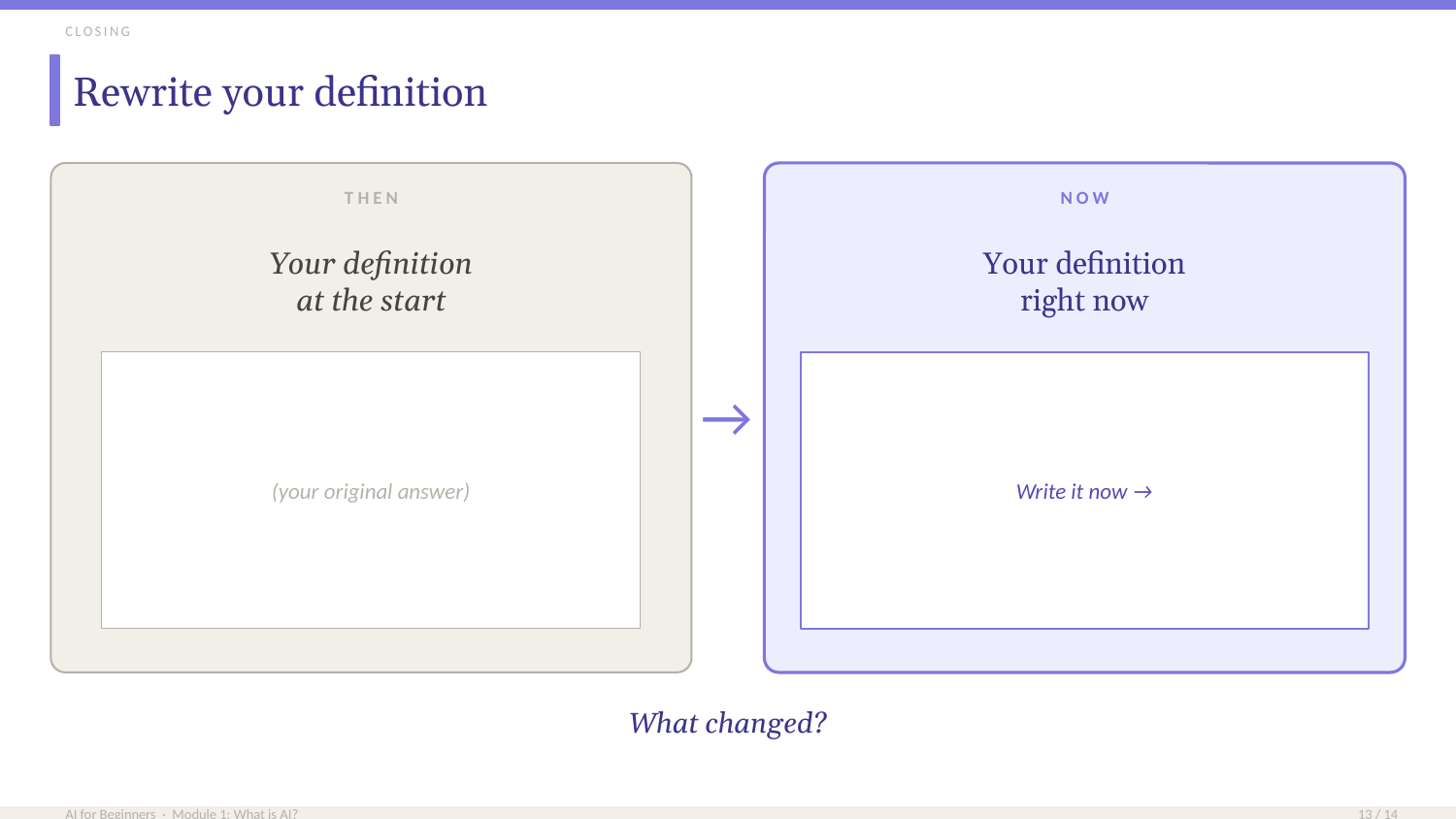

CLOSING
Rewrite your definition

THEN
NOW
Your definition
at the start
Your definition
right now

(your original answer)

Write it now →
→
What changed?

AI for Beginners  ·  Module 1: What is AI?
13 / 14